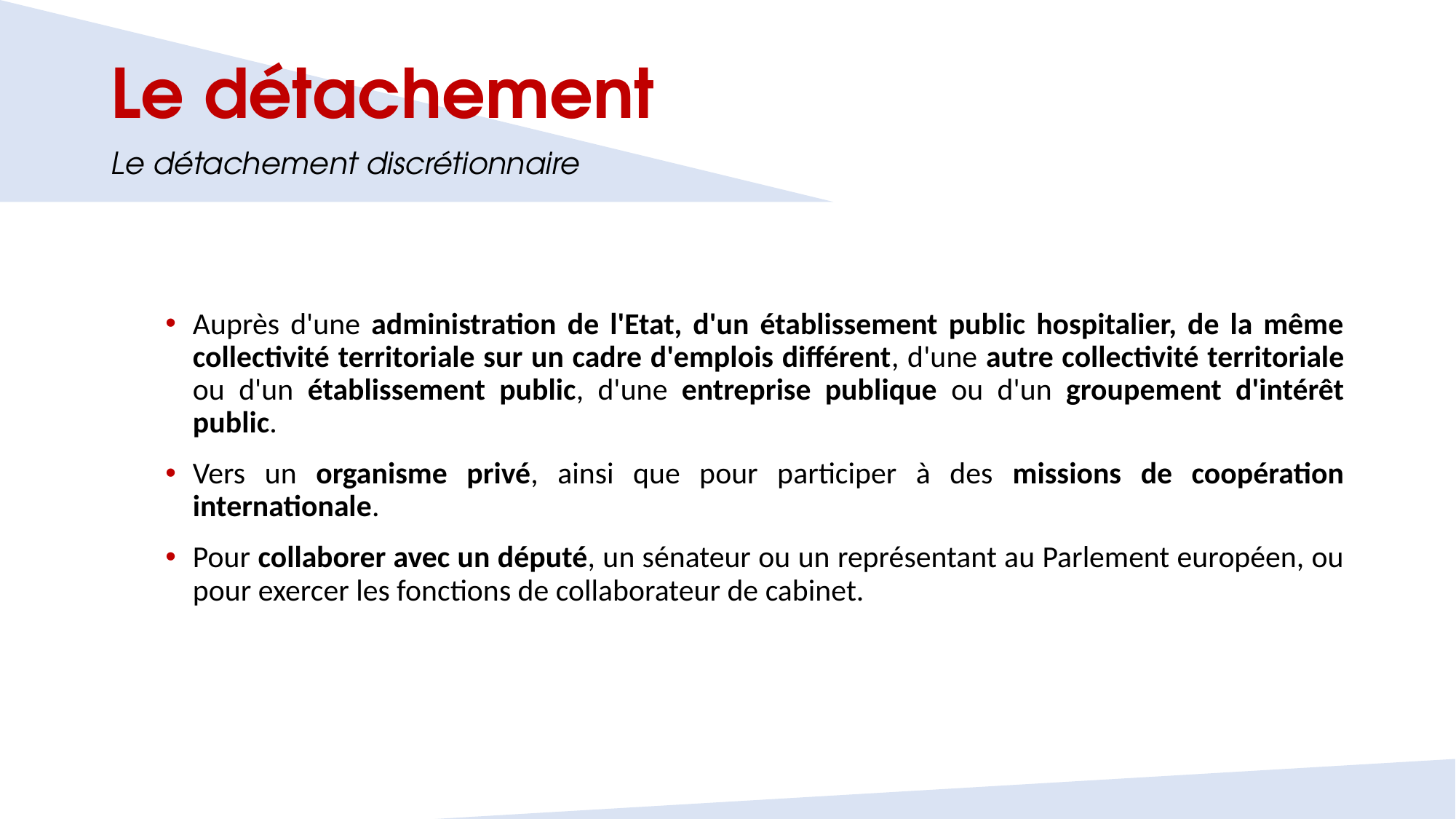

Le détachement
Le détachement discrétionnaire

Auprès d'une administration de l'Etat, d'un établissement public hospitalier, de la même collectivité territoriale sur un cadre d'emplois différent, d'une autre collectivité territoriale ou d'un établissement public, d'une entreprise publique ou d'un groupement d'intérêt public.
Vers un organisme privé, ainsi que pour participer à des missions de coopération internationale.
Pour collaborer avec un député, un sénateur ou un représentant au Parlement européen, ou pour exercer les fonctions de collaborateur de cabinet.

7